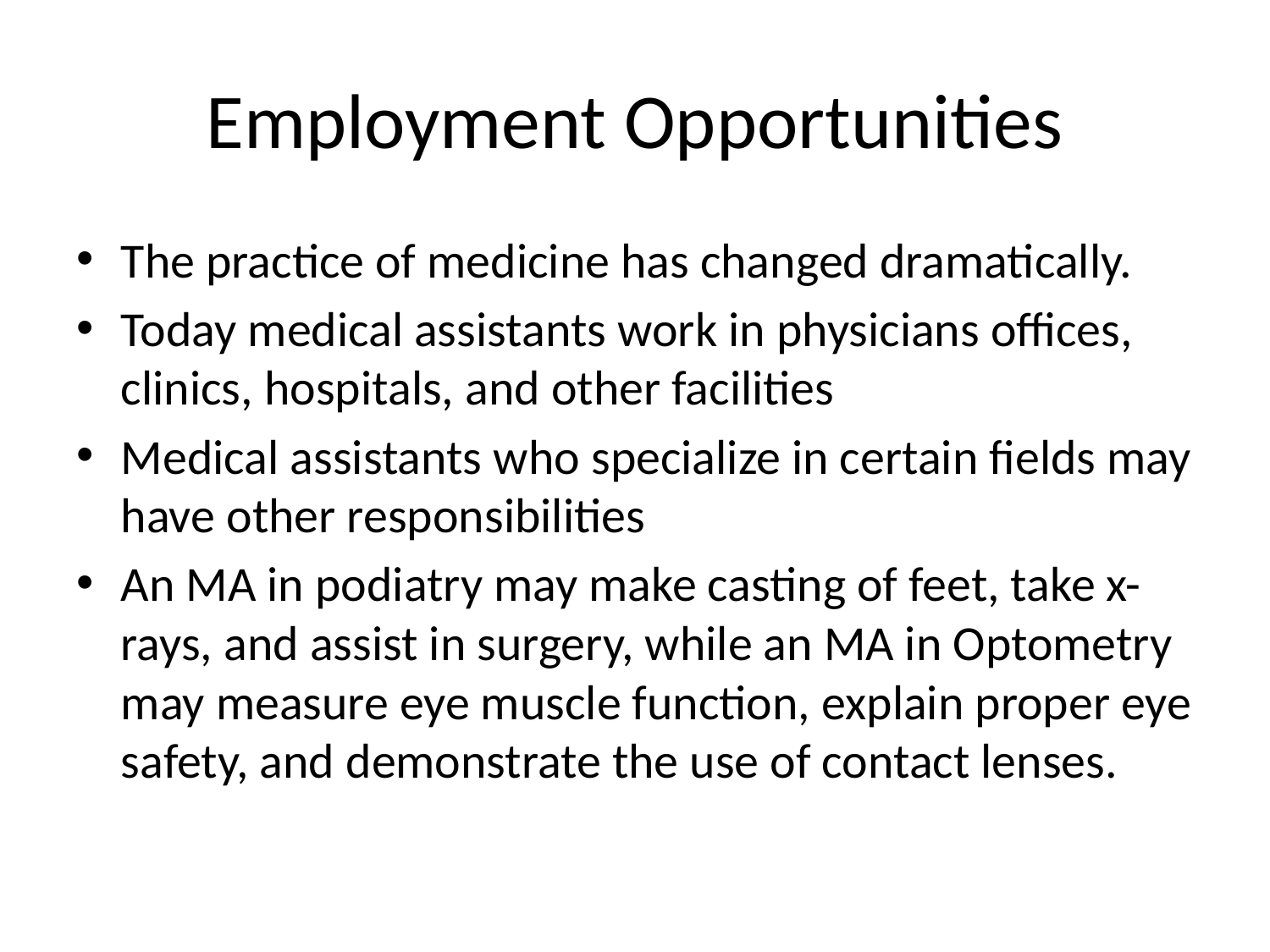

# Employment Opportunities
The practice of medicine has changed dramatically.
Today medical assistants work in physicians offices, clinics, hospitals, and other facilities
Medical assistants who specialize in certain fields may have other responsibilities
An MA in podiatry may make casting of feet, take x-rays, and assist in surgery, while an MA in Optometry may measure eye muscle function, explain proper eye safety, and demonstrate the use of contact lenses.